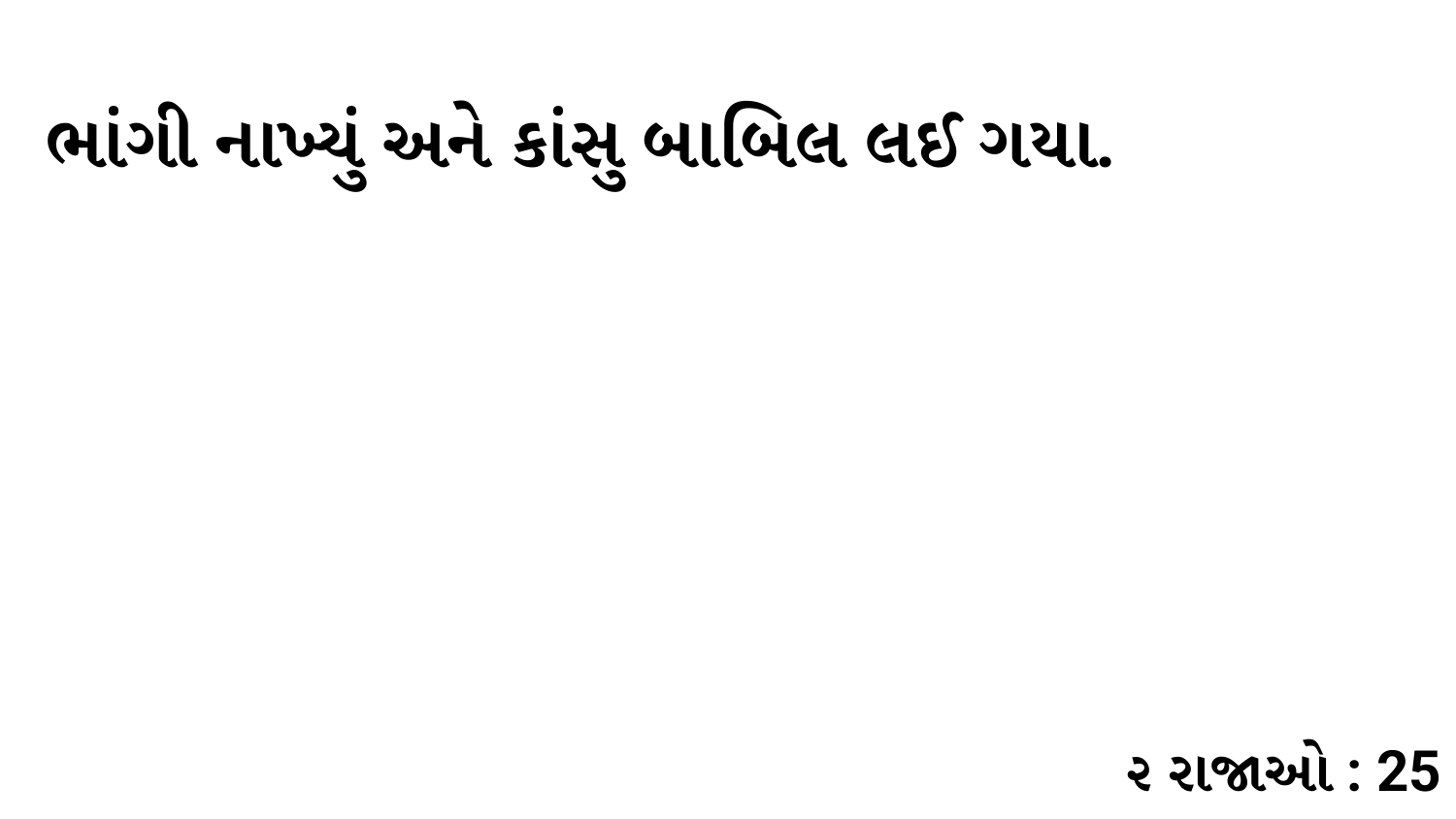

ભાંગી નાખ્યું અને કાંસુ બાબિલ લઈ ગયા.
૨ રાજાઓ : 25